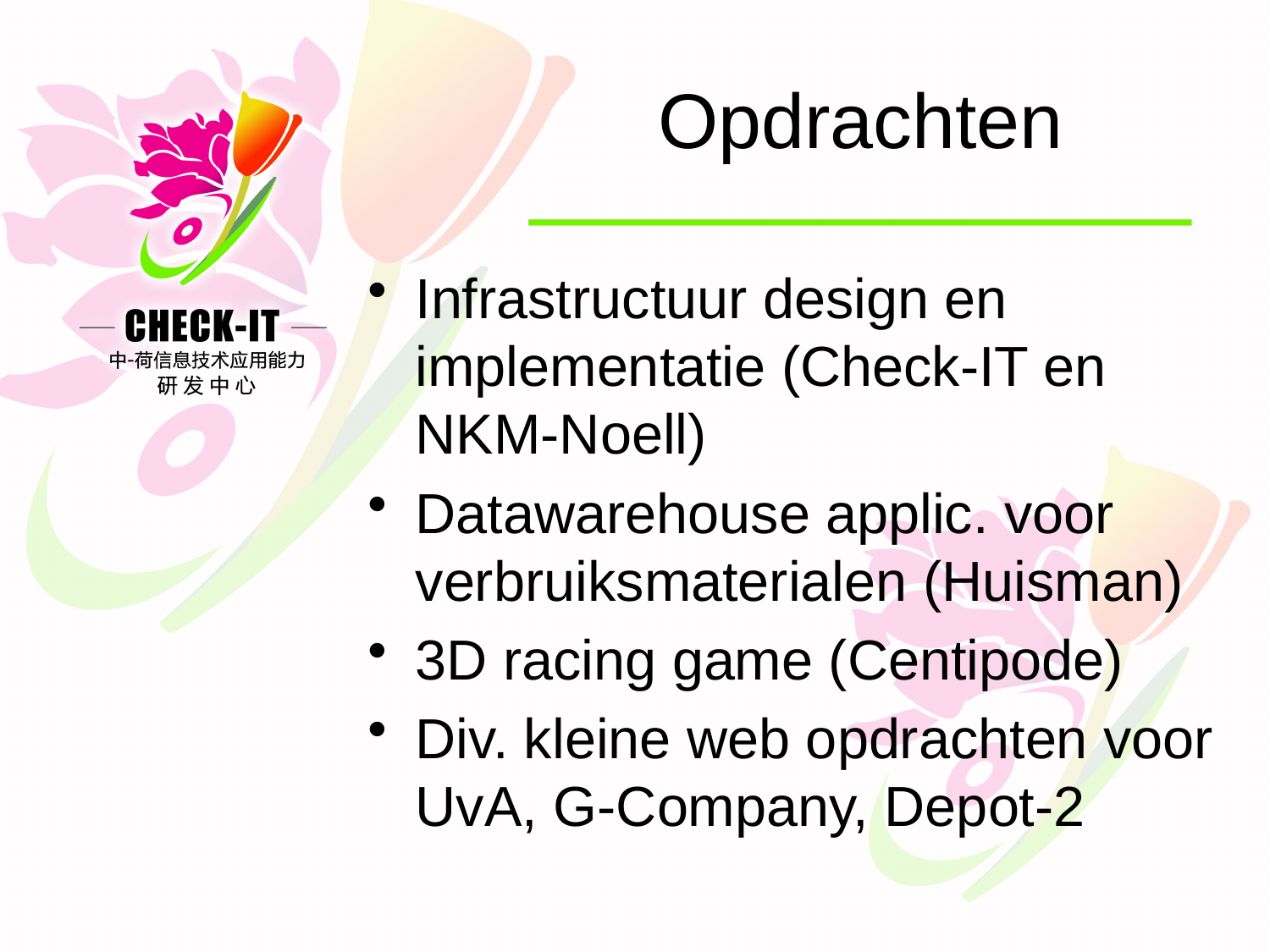

# Opdrachten
Infrastructuur design en implementatie (Check-IT en NKM-Noell)
Datawarehouse applic. voor verbruiksmaterialen (Huisman)
3D racing game (Centipode)
Div. kleine web opdrachten voor UvA, G-Company, Depot-2